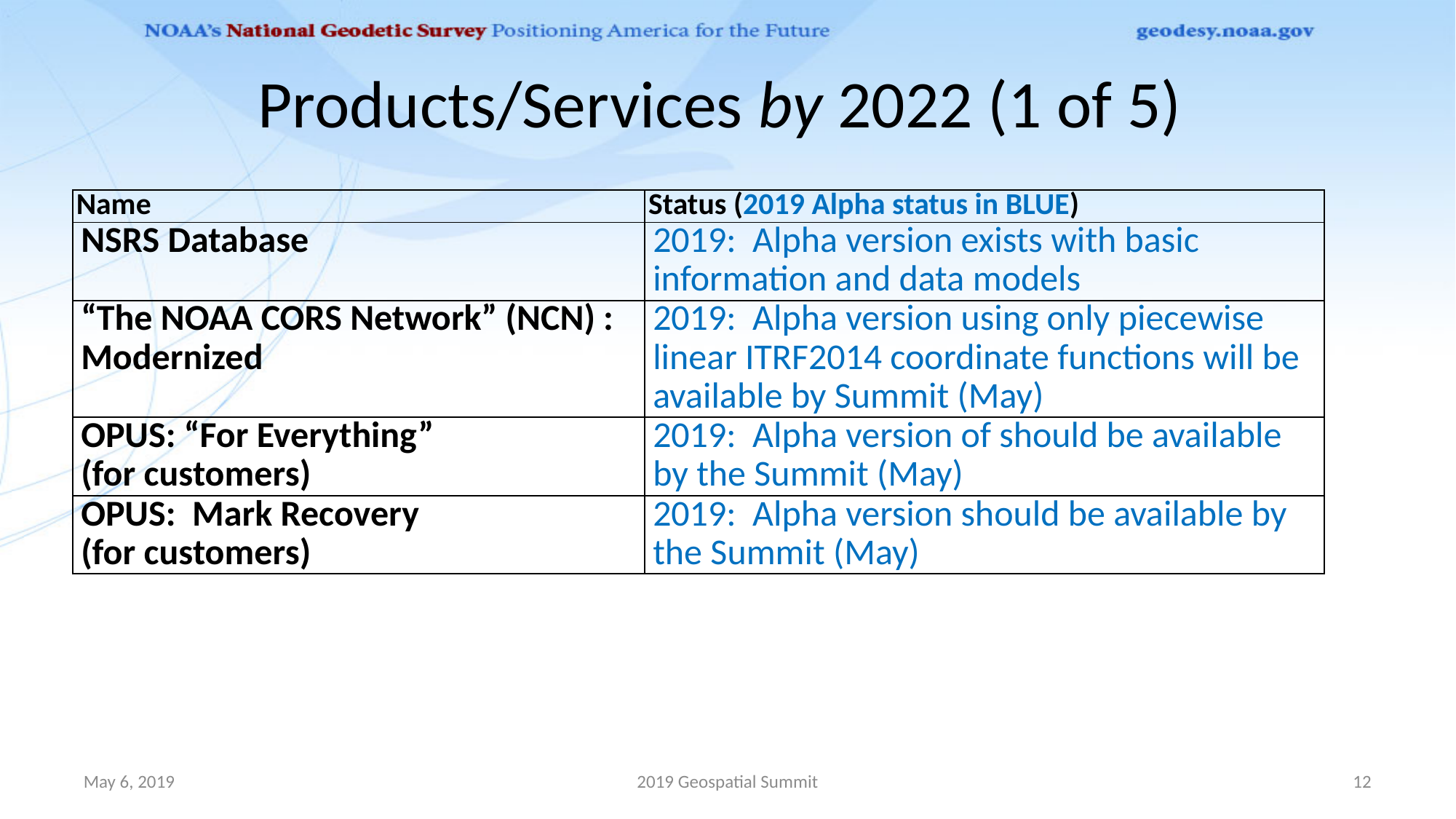

# Products/Services by 2022 (1 of 5)
| Name | Status (2019 Alpha status in BLUE) |
| --- | --- |
| NSRS Database | 2019: Alpha version exists with basic information and data models |
| “The NOAA CORS Network” (NCN) : Modernized | 2019: Alpha version using only piecewise linear ITRF2014 coordinate functions will be available by Summit (May) |
| OPUS: “For Everything” (for customers) | 2019: Alpha version of should be available by the Summit (May) |
| OPUS: Mark Recovery (for customers) | 2019: Alpha version should be available by the Summit (May) |
May 6, 2019
2019 Geospatial Summit
12